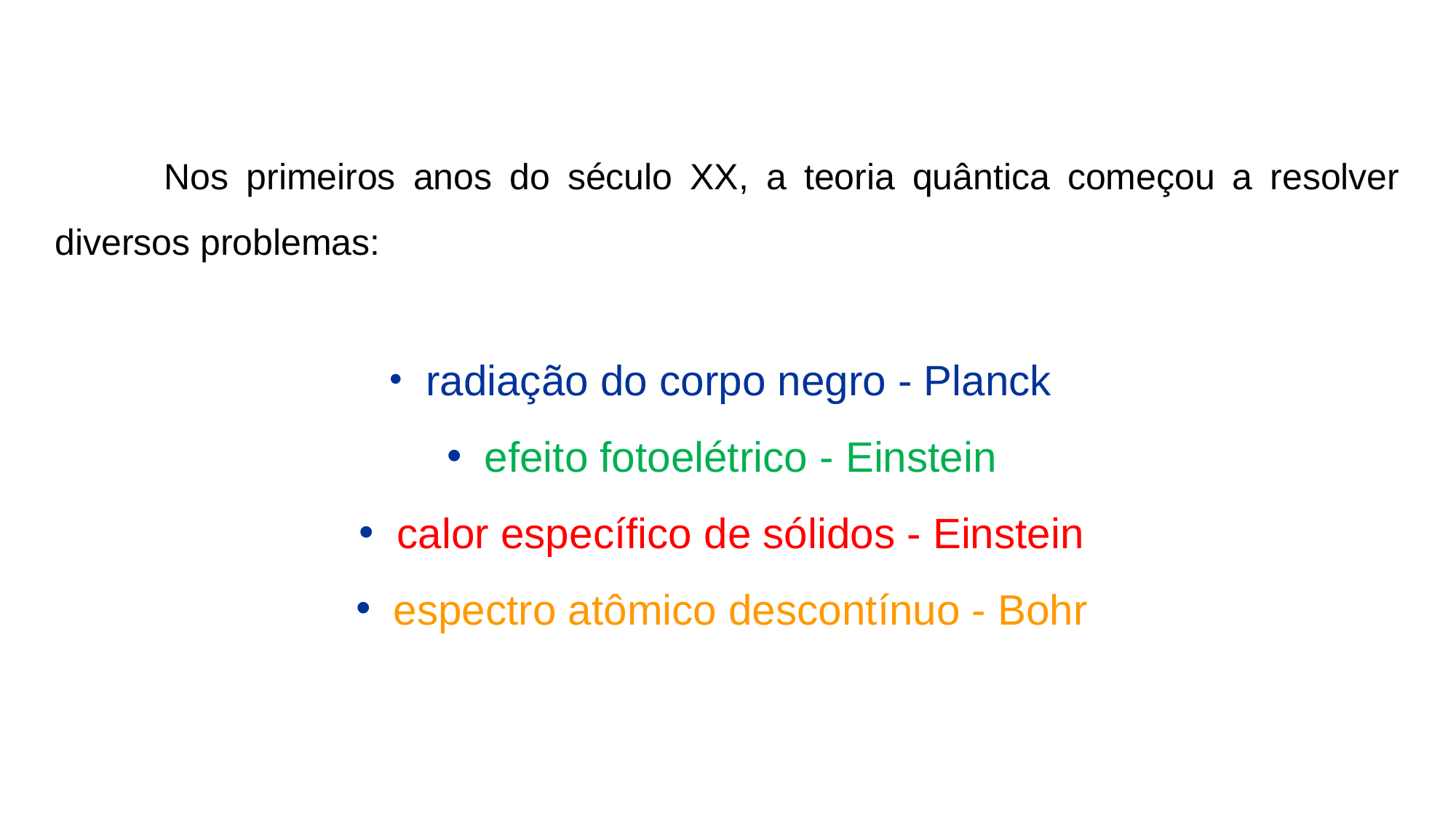

Nos primeiros anos do século XX, a teoria quântica começou a resolver diversos problemas:

 radiação do corpo negro - Planck
 efeito fotoelétrico - Einstein
 calor específico de sólidos - Einstein
 espectro atômico descontínuo - Bohr